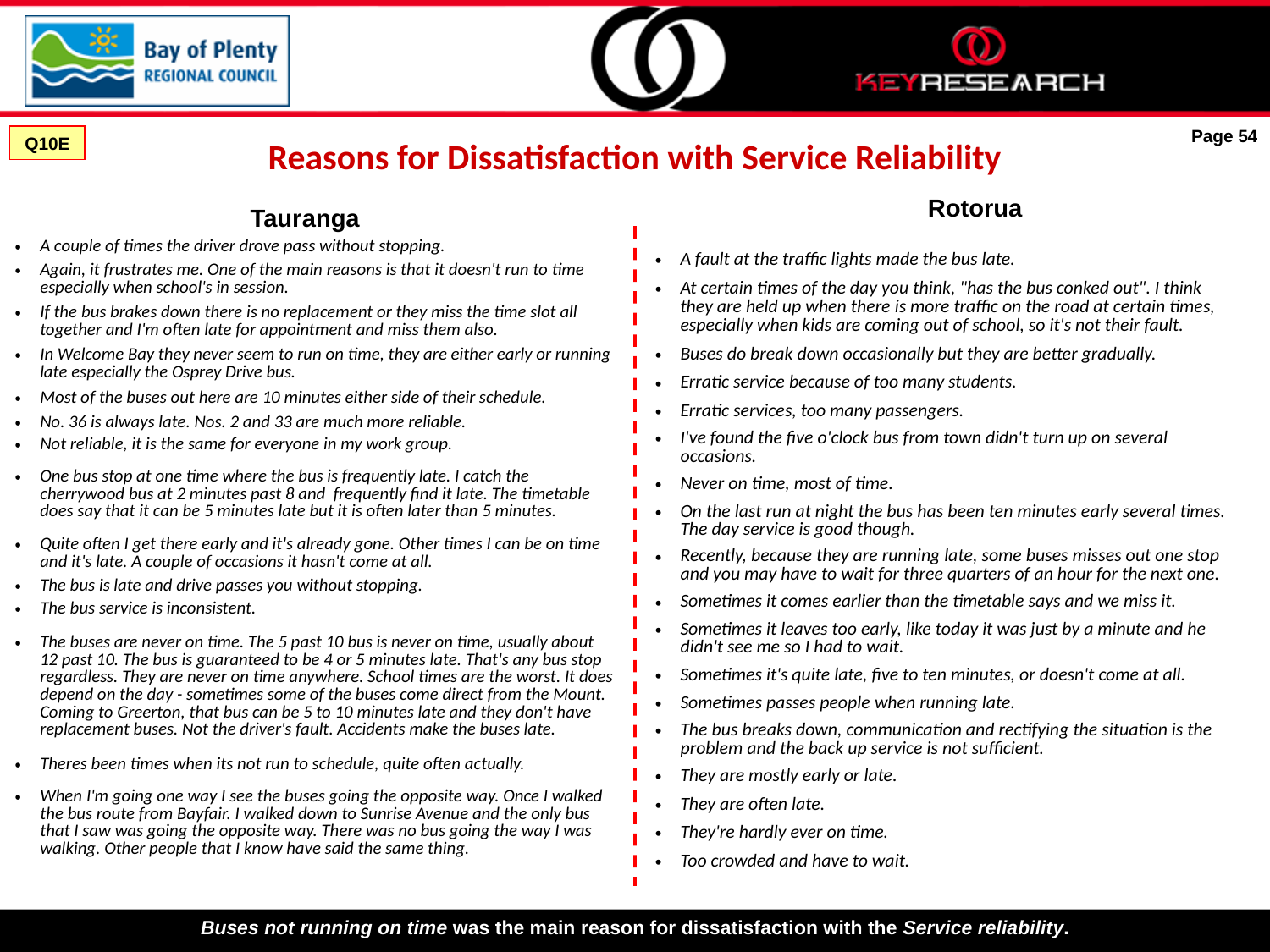

# Reasons for Dissatisfaction with Service Reliability
Page 54
Q10E
Rotorua
Tauranga

| A couple of times the driver drove pass without stopping. |
| --- |
| Again, it frustrates me. One of the main reasons is that it doesn't run to time especially when school's in session. |
| If the bus brakes down there is no replacement or they miss the time slot all together and I'm often late for appointment and miss them also. |
| In Welcome Bay they never seem to run on time, they are either early or running late especially the Osprey Drive bus. |
| Most of the buses out here are 10 minutes either side of their schedule. |
| No. 36 is always late. Nos. 2 and 33 are much more reliable. |
| Not reliable, it is the same for everyone in my work group. |
| One bus stop at one time where the bus is frequently late. I catch the cherrywood bus at 2 minutes past 8 and frequently find it late. The timetable does say that it can be 5 minutes late but it is often later than 5 minutes. |
| Quite often I get there early and it's already gone. Other times I can be on time and it's late. A couple of occasions it hasn't come at all. |
| The bus is late and drive passes you without stopping. |
| The bus service is inconsistent. |
| The buses are never on time. The 5 past 10 bus is never on time, usually about 12 past 10. The bus is guaranteed to be 4 or 5 minutes late. That's any bus stop regardless. They are never on time anywhere. School times are the worst. It does depend on the day - sometimes some of the buses come direct from the Mount. Coming to Greerton, that bus can be 5 to 10 minutes late and they don't have replacement buses. Not the driver's fault. Accidents make the buses late. |
| Theres been times when its not run to schedule, quite often actually. |
| When I'm going one way I see the buses going the opposite way. Once I walked the bus route from Bayfair. I walked down to Sunrise Avenue and the only bus that I saw was going the opposite way. There was no bus going the way I was walking. Other people that I know have said the same thing. |
| A fault at the traffic lights made the bus late. |
| --- |
| At certain times of the day you think, "has the bus conked out". I think they are held up when there is more traffic on the road at certain times, especially when kids are coming out of school, so it's not their fault. |
| Buses do break down occasionally but they are better gradually. |
| Erratic service because of too many students. |
| Erratic services, too many passengers. |
| I've found the five o'clock bus from town didn't turn up on several occasions. |
| Never on time, most of time. |
| On the last run at night the bus has been ten minutes early several times. The day service is good though. |
| Recently, because they are running late, some buses misses out one stop and you may have to wait for three quarters of an hour for the next one. |
| Sometimes it comes earlier than the timetable says and we miss it. |
| Sometimes it leaves too early, like today it was just by a minute and he didn't see me so I had to wait. |
| Sometimes it's quite late, five to ten minutes, or doesn't come at all. |
| Sometimes passes people when running late. |
| The bus breaks down, communication and rectifying the situation is the problem and the back up service is not sufficient. |
| They are mostly early or late. |
| They are often late. |
| They're hardly ever on time. |
| Too crowded and have to wait. |
Buses not running on time was the main reason for dissatisfaction with the Service reliability.